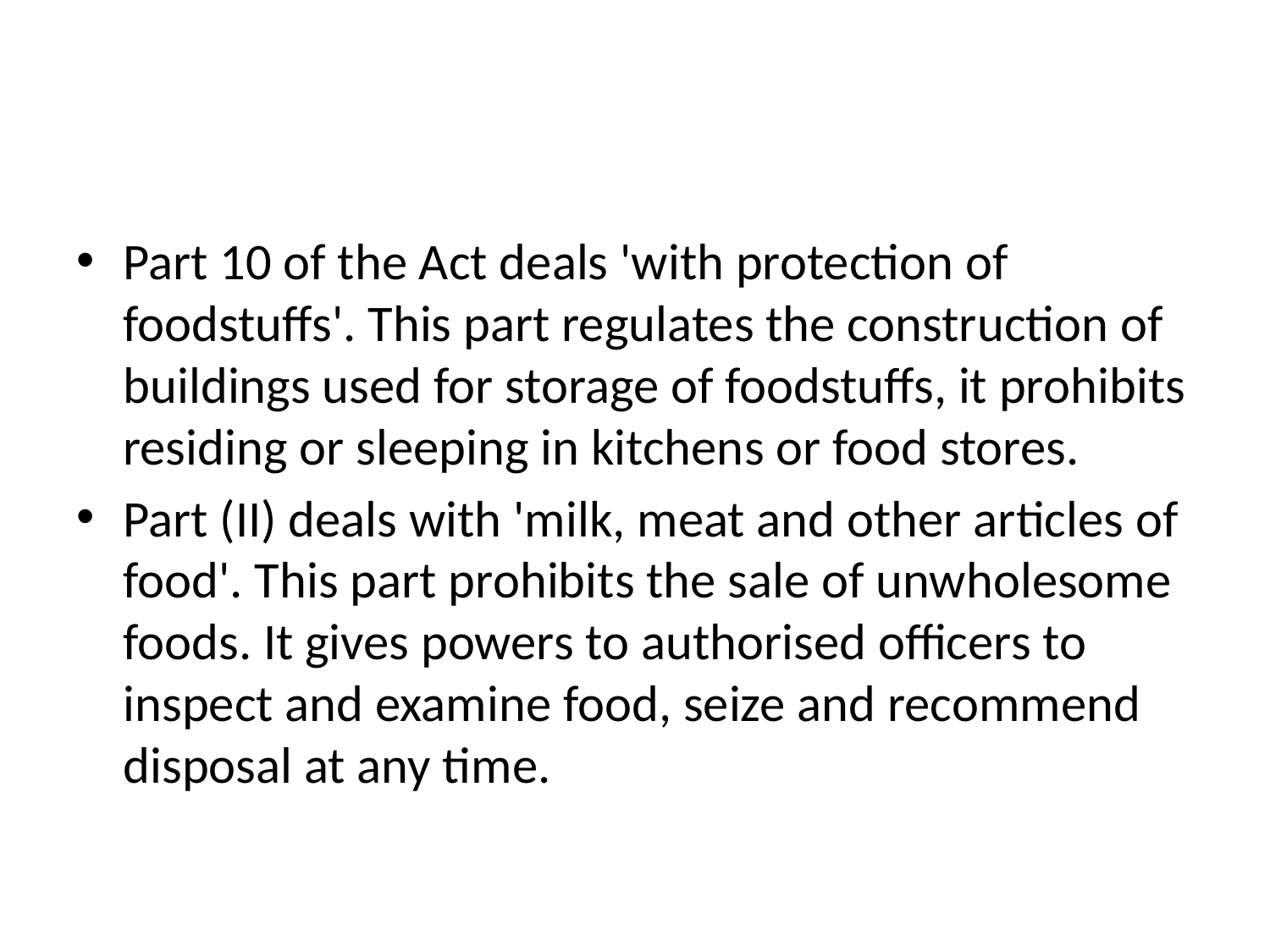

#
Part 10 of the Act deals 'with protection of foodstuffs'. This part regulates the construction of buildings used for storage of foodstuffs, it prohibits residing or sleeping in kitchens or food stores.
Part (II) deals with 'milk, meat and other articles of food'. This part prohibits the sale of unwholesome foods. It gives powers to authorised officers to inspect and examine food, seize and recommend disposal at any time.